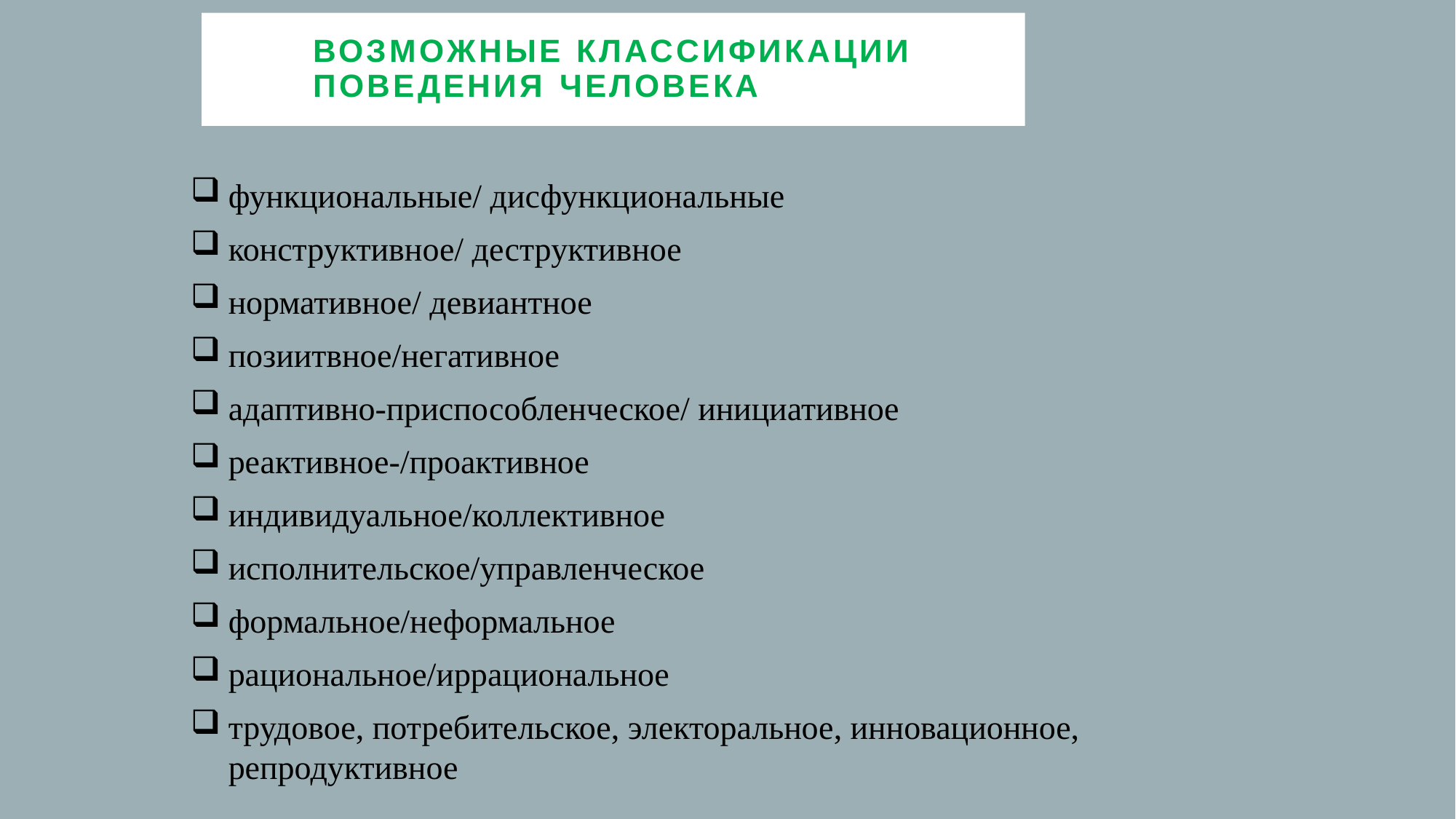

# Возможные классификации поведения человека
функциональные/ дисфункциональные
конструктивное/ деструктивное
нормативное/ девиантное
позиитвное/негативное
адаптивно-приспособленческое/ инициативное
реактивное-/проактивное
индивидуальное/коллективное
исполнительское/управленческое
формальное/неформальное
рациональное/иррациональное
трудовое, потребительское, электоральное, инновационное, репродуктивное